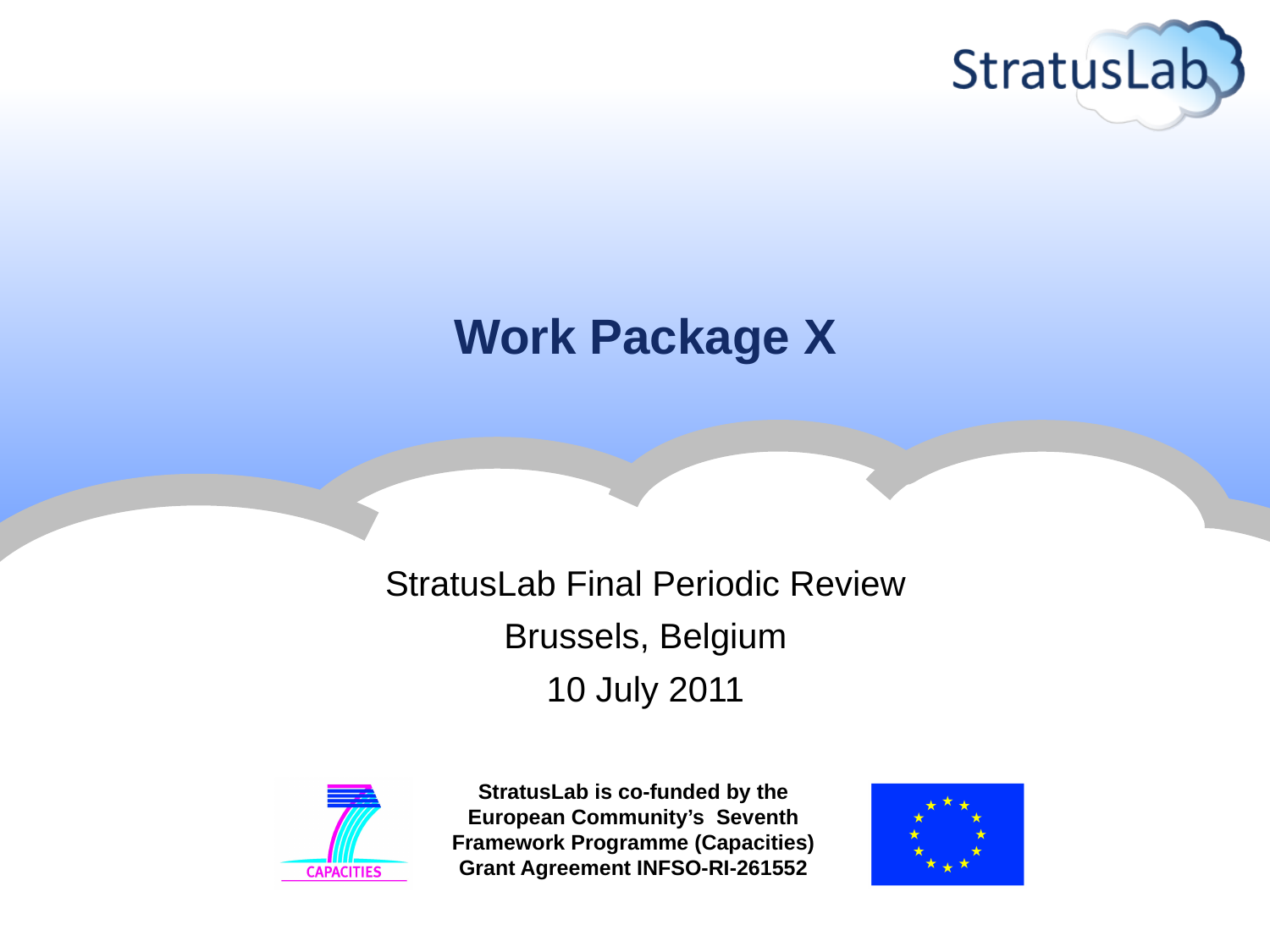

# Work Package X
StratusLab Final Periodic Review
Brussels, Belgium
10 July 2011